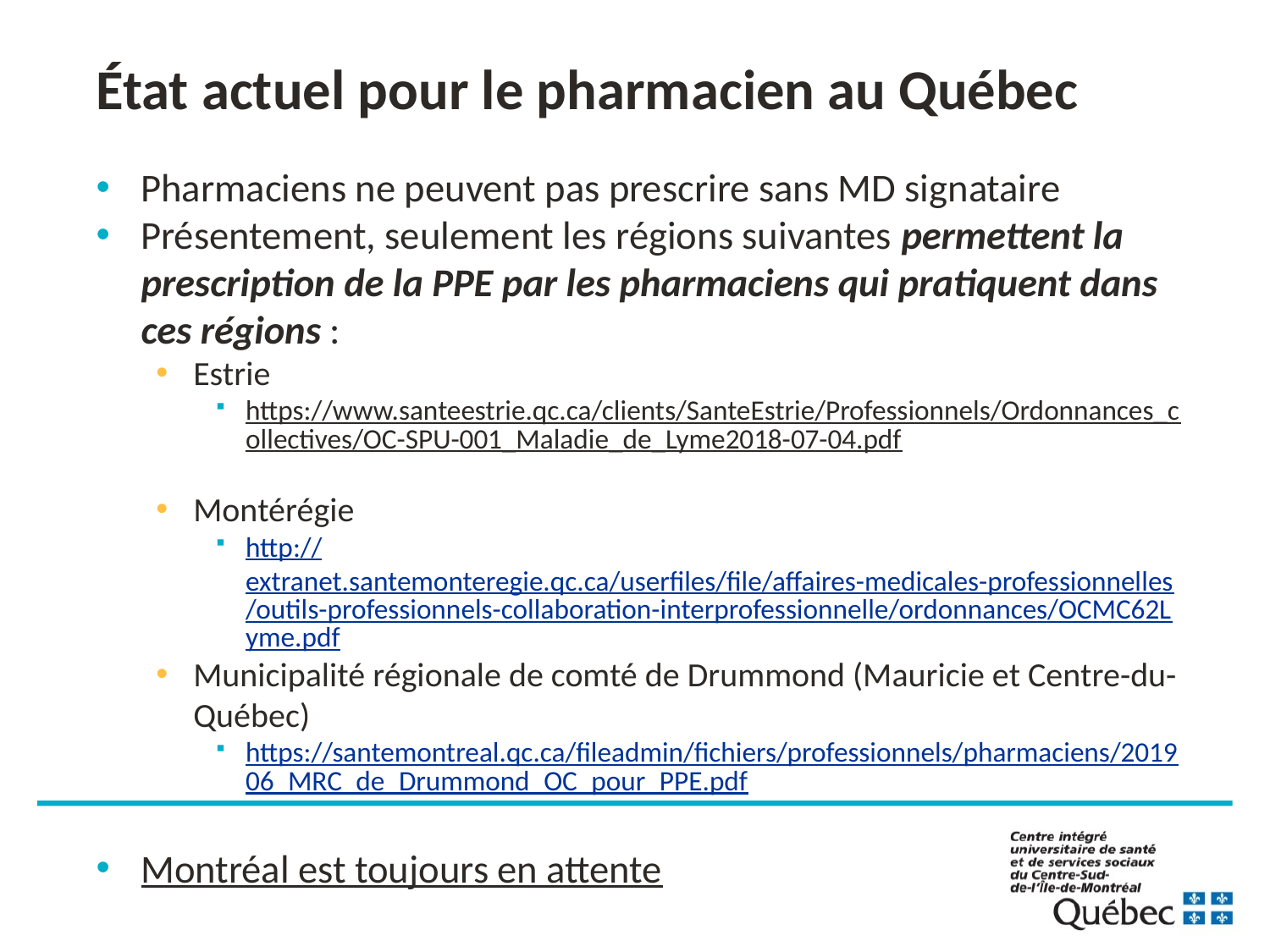

# État actuel pour le pharmacien au Québec
Pharmaciens ne peuvent pas prescrire sans MD signataire
Présentement, seulement les régions suivantes permettent la prescription de la PPE par les pharmaciens qui pratiquent dans ces régions :
Estrie
https://www.santeestrie.qc.ca/clients/SanteEstrie/Professionnels/Ordonnances_collectives/OC-SPU-001_Maladie_de_Lyme2018-07-04.pdf
Montérégie
http://extranet.santemonteregie.qc.ca/userfiles/file/affaires-medicales-professionnelles/outils-professionnels-collaboration-interprofessionnelle/ordonnances/OCMC62Lyme.pdf
Municipalité régionale de comté de Drummond (Mauricie et Centre-du-Québec)
https://santemontreal.qc.ca/fileadmin/fichiers/professionnels/pharmaciens/201906_MRC_de_Drummond_OC_pour_PPE.pdf

Montréal est toujours en attente